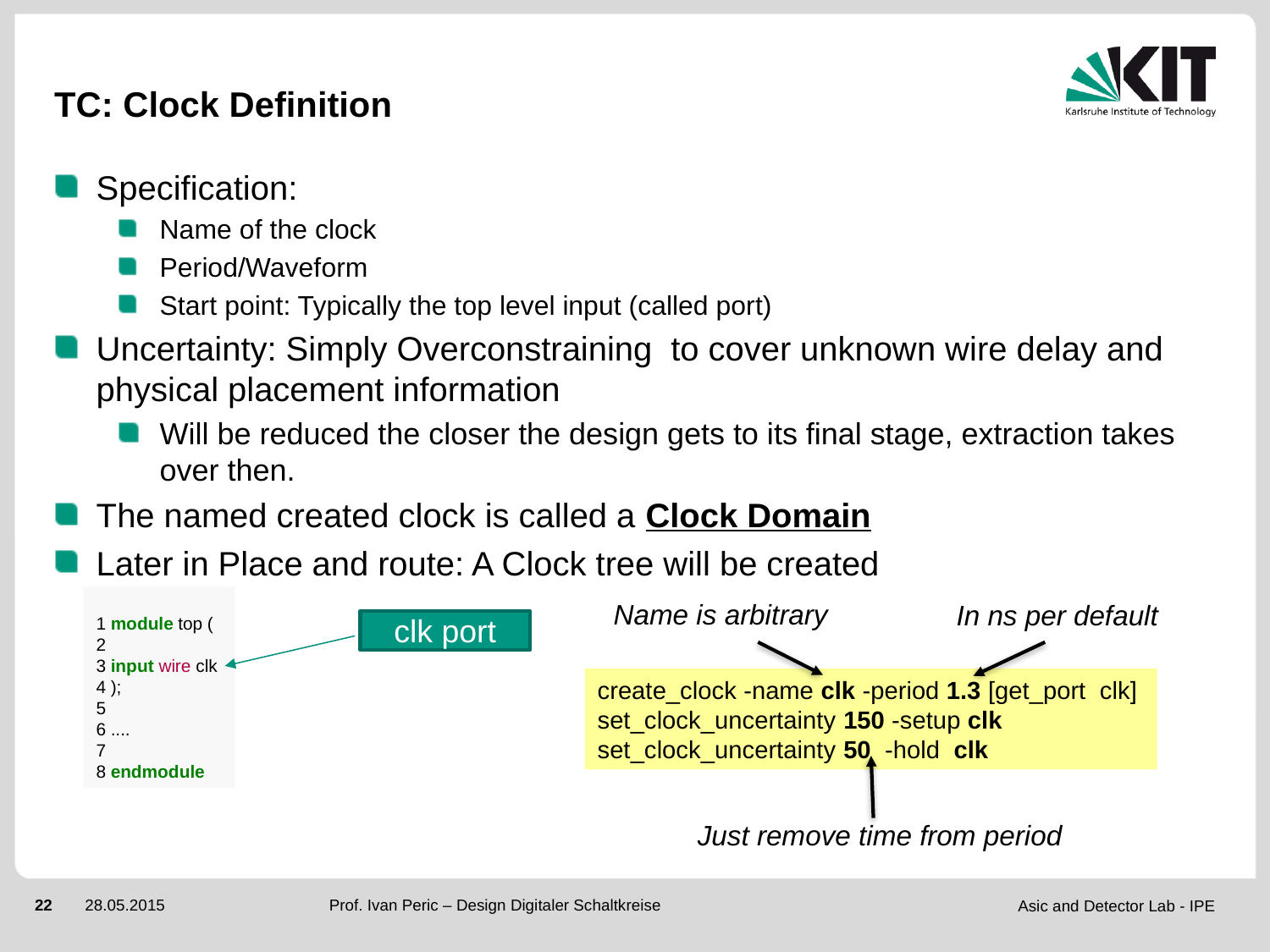

# TC: Clock Definition
Specification:
Name of the clock
Period/Waveform
Start point: Typically the top level input (called port)
Uncertainty: Simply Overconstraining  to cover unknown wire delay and physical placement information
Will be reduced the closer the design gets to its final stage, extraction takes over then.
The named created clock is called a Clock Domain
Later in Place and route: A Clock tree will be created

1 module top (
2
3 input wire clk
4 );
5
6 ....
7
8 endmodule
Name is arbitrary
In ns per default
clk port
create_clock -name clk -period 1.3 [get_port  clk]
set_clock_uncertainty 150 -setup clk set_clock_uncertainty 50  -hold  clk
Just remove time from period